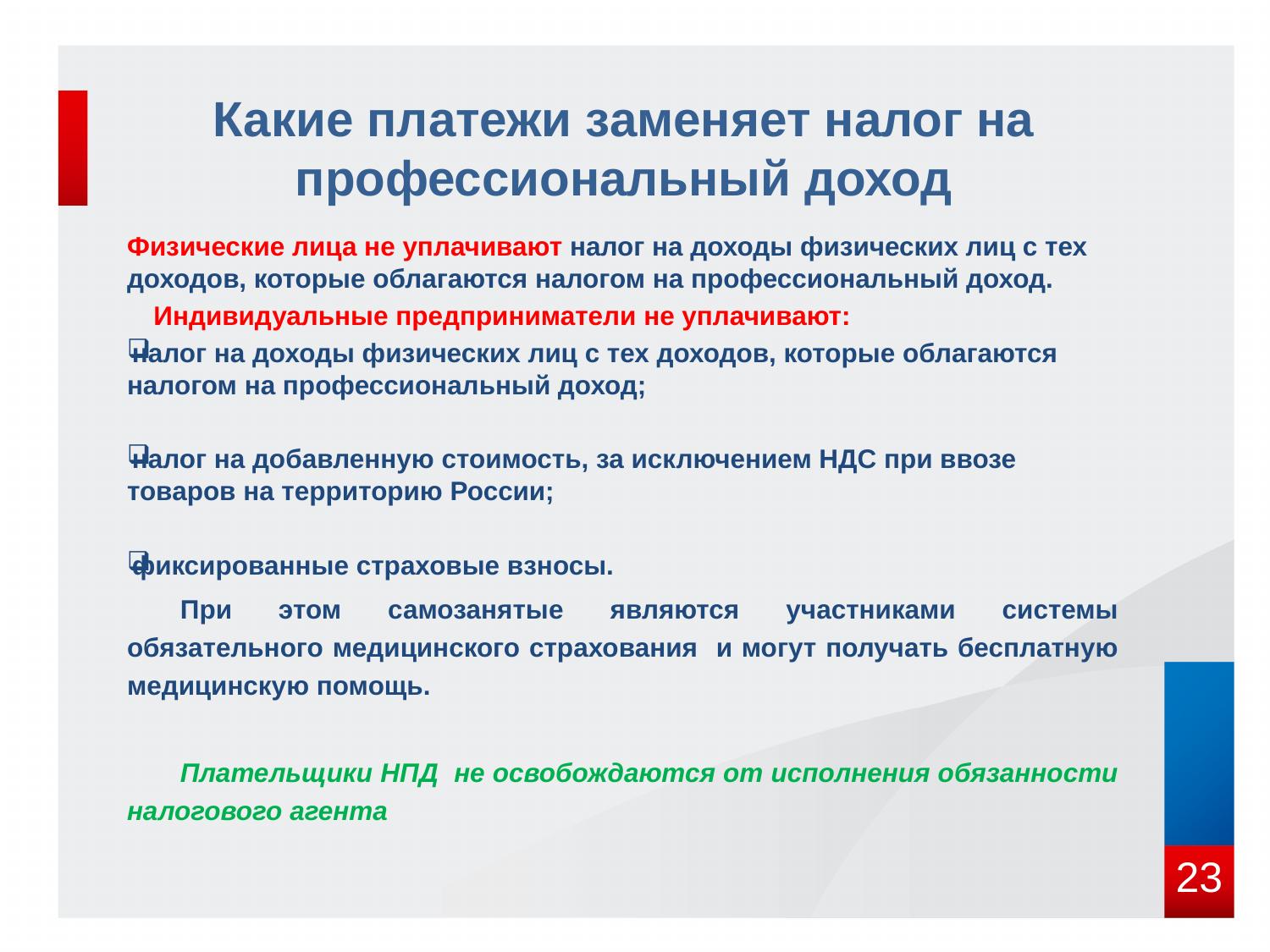

# Какие платежи заменяет налог на профессиональный доход
Физические лица не уплачивают налог на доходы физических лиц с тех доходов, которые облагаются налогом на профессиональный доход.
	Индивидуальные предприниматели не уплачивают:
налог на доходы физических лиц с тех доходов, которые облагаются налогом на профессиональный доход;

налог на добавленную стоимость, за исключением НДС при ввозе товаров на территорию России;

фиксированные страховые взносы.
При этом самозанятые являются участниками системы обязательного медицинского страхования  и могут получать бесплатную медицинскую помощь.

Плательщики НПД  не освобождаются от исполнения обязанности налогового агента
23